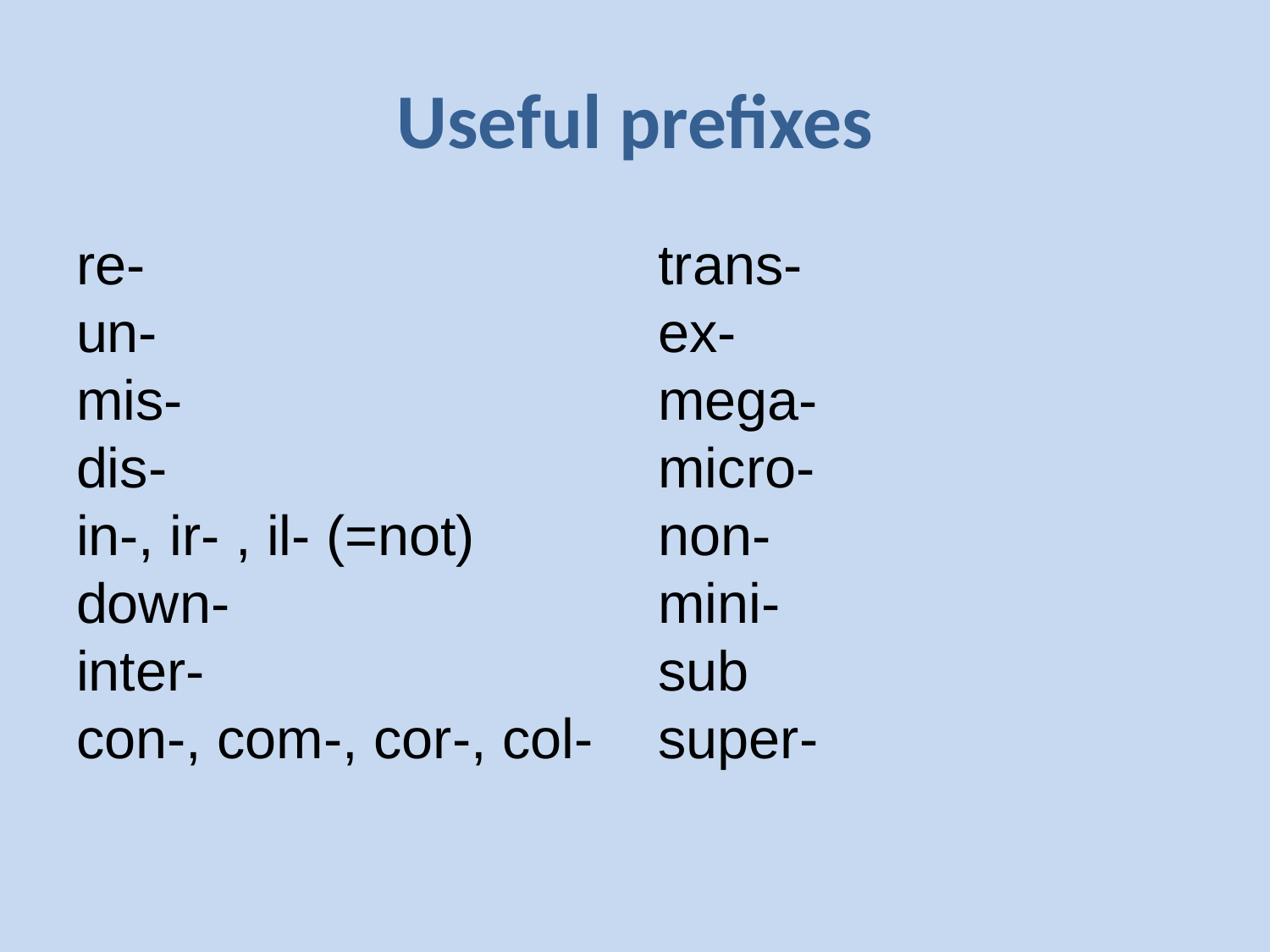

# Useful prefixes
re-
un-
mis-
dis-
in-, ir- , il- (=not)
down-
inter-
con-, com-, cor-, col-

trans-
ex-
mega-
micro-
non-
mini-
sub
super-